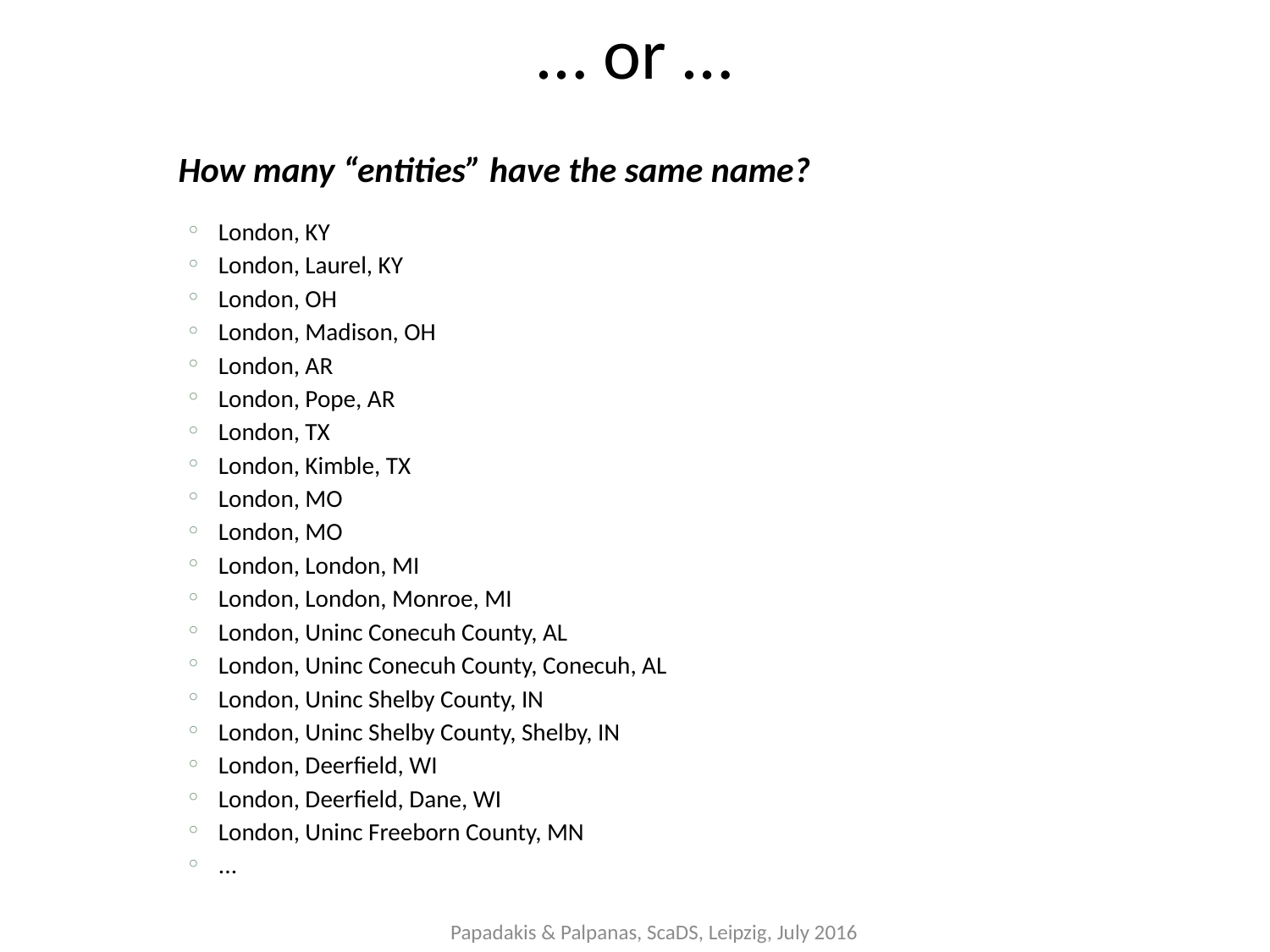

… or …
How many “entities” have the same name?
London, KY
London, Laurel, KY
London, OH
London, Madison, OH
London, AR
London, Pope, AR
London, TX
London, Kimble, TX
London, MO
London, MO
London, London, MI
London, London, Monroe, MI
London, Uninc Conecuh County, AL
London, Uninc Conecuh County, Conecuh, AL
London, Uninc Shelby County, IN
London, Uninc Shelby County, Shelby, IN
London, Deerfield, WI
London, Deerfield, Dane, WI
London, Uninc Freeborn County, MN
...
Papadakis & Palpanas, ScaDS, Leipzig, July 2016